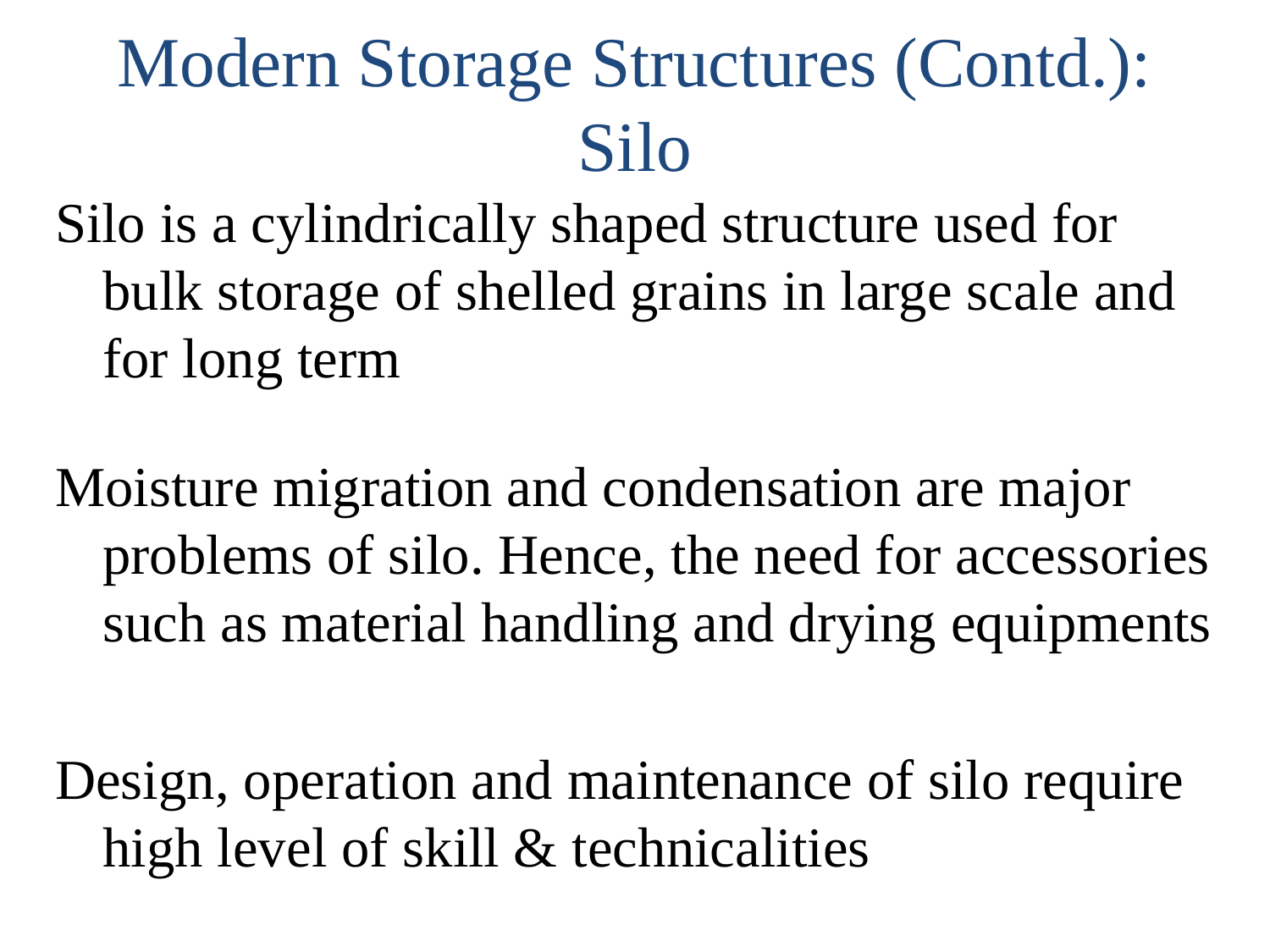

# Modern Storage Structures (Contd.): Silo
Silo is a cylindrically shaped structure used for bulk storage of shelled grains in large scale and for long term

Moisture migration and condensation are major problems of silo. Hence, the need for accessories such as material handling and drying equipments

Design, operation and maintenance of silo require high level of skill & technicalities